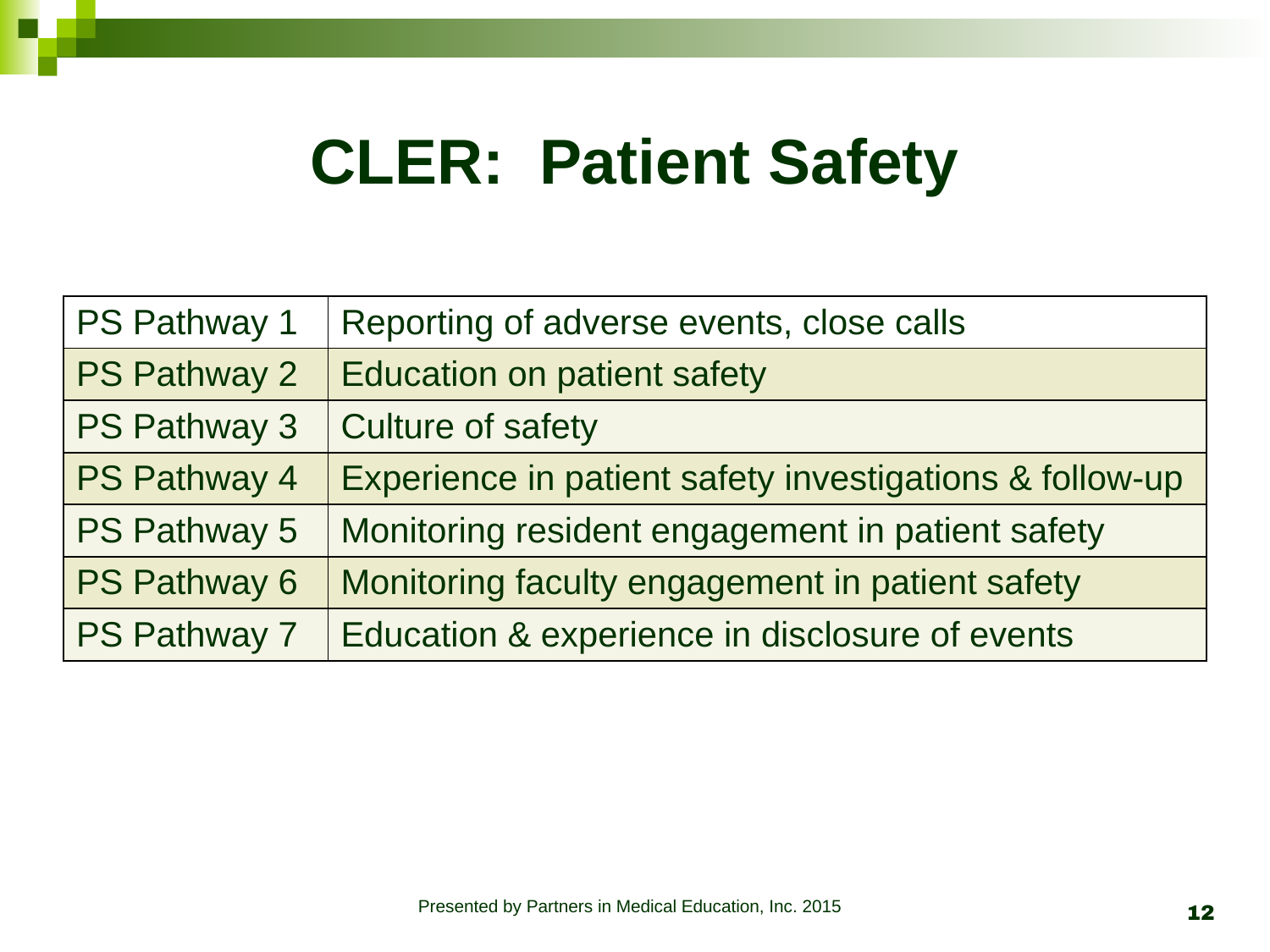

# CLER:  Patient Safety
| PS Pathway 1 | Reporting of adverse events, close calls |
| --- | --- |
| PS Pathway 2 | Education on patient safety |
| PS Pathway 3 | Culture of safety |
| PS Pathway 4 | Experience in patient safety investigations & follow-up |
| PS Pathway 5 | Monitoring resident engagement in patient safety |
| PS Pathway 6 | Monitoring faculty engagement in patient safety |
| PS Pathway 7 | Education & experience in disclosure of events |
12
Presented by Partners in Medical Education, Inc. 2015